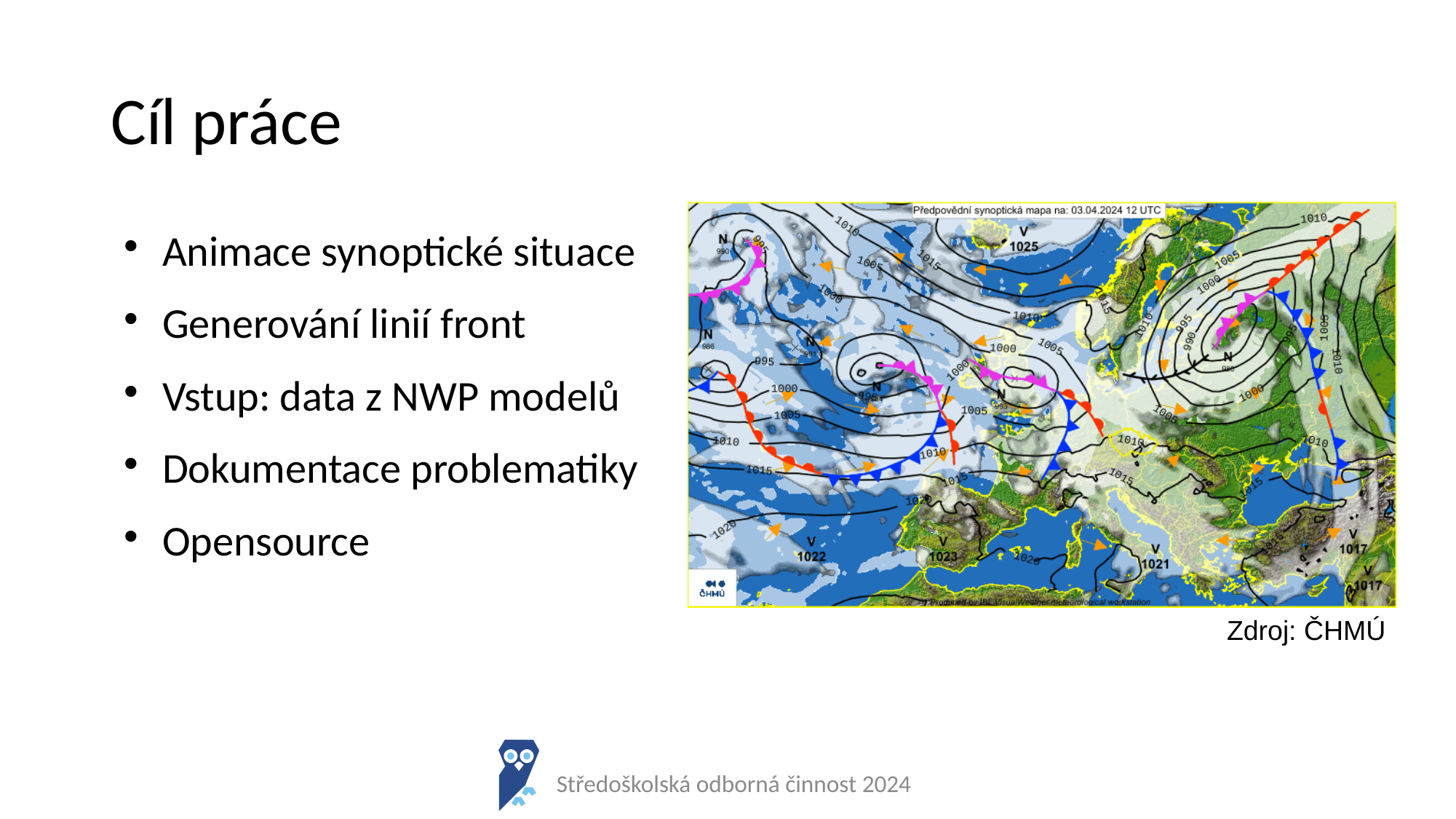

Cíl práce

Animace synoptické situace
Generování linií front
Vstup: data z NWP modelů
Dokumentace problematiky
Opensource
Zdroj: ČHMÚ
Středoškolská odborná činnost 2024